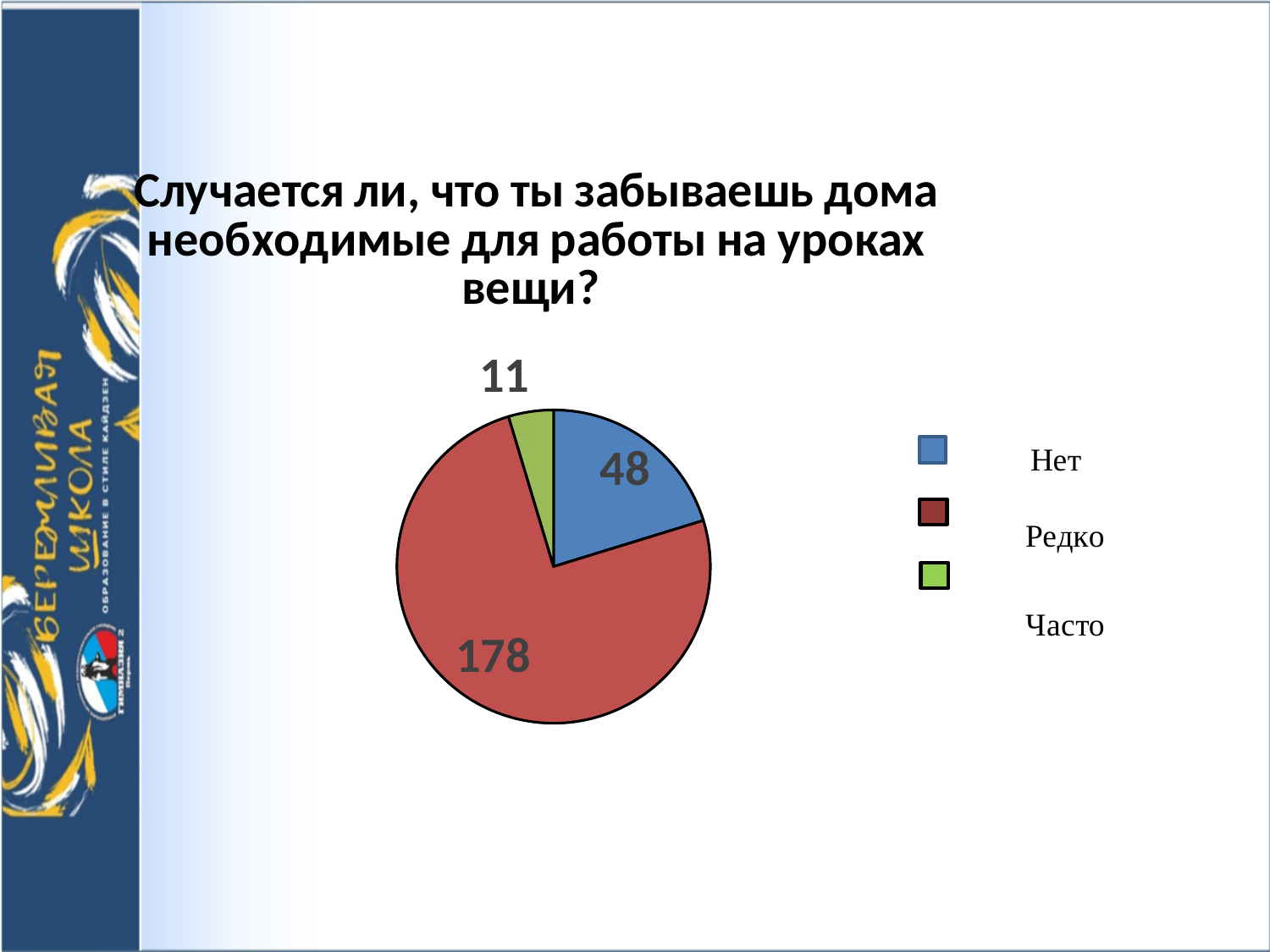

### Chart: Случается ли, что ты забываешь дома необходимые для работы на уроках вещи?

| Category |  |
|---|---|
| Нет | 48.0 |